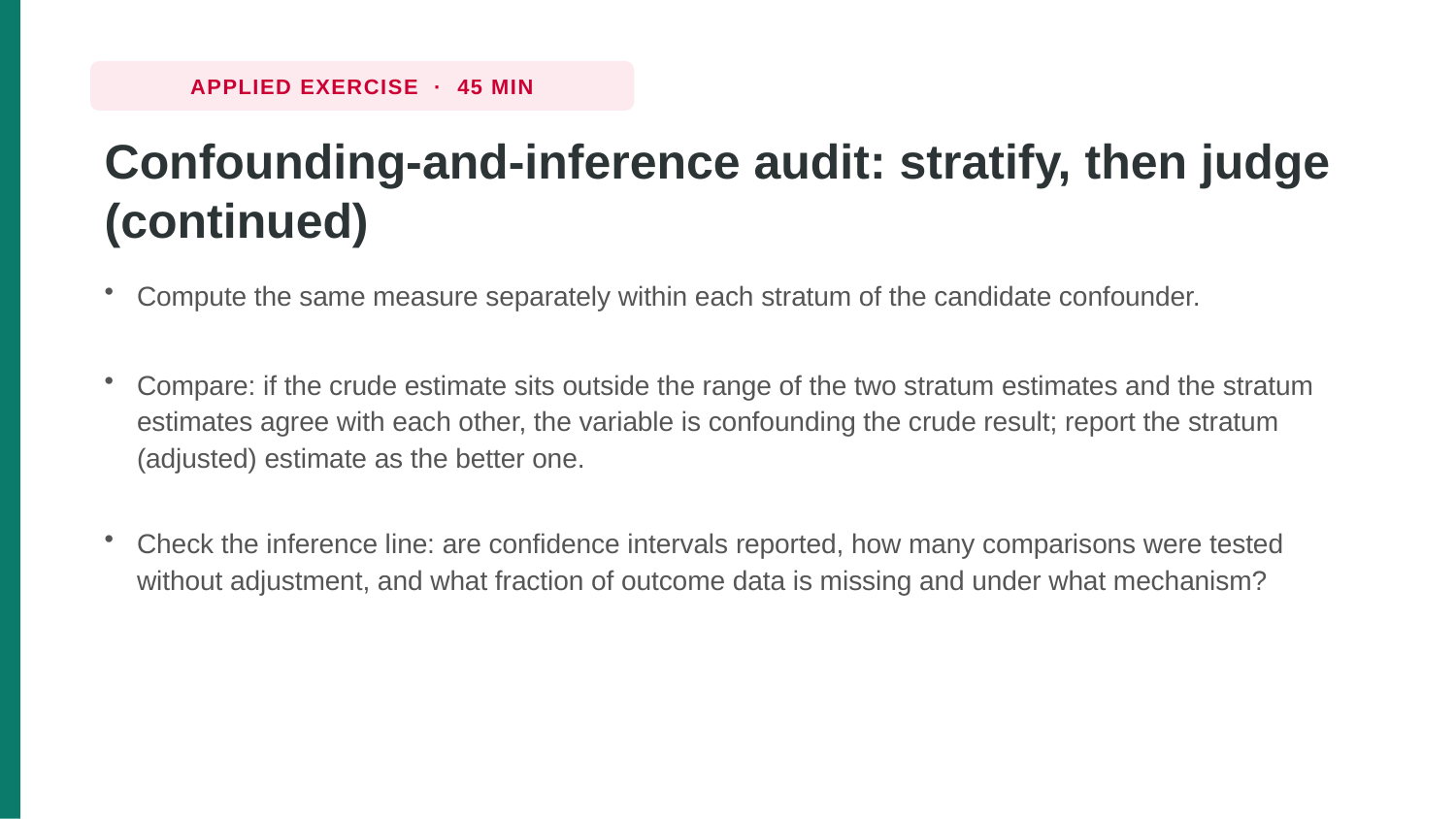

APPLIED EXERCISE  ·  45 MIN
Confounding-and-inference audit: stratify, then judge  (continued)
Compute the same measure separately within each stratum of the candidate confounder.
Compare: if the crude estimate sits outside the range of the two stratum estimates and the stratum estimates agree with each other, the variable is confounding the crude result; report the stratum (adjusted) estimate as the better one.
Check the inference line: are confidence intervals reported, how many comparisons were tested without adjustment, and what fraction of outcome data is missing and under what mechanism?